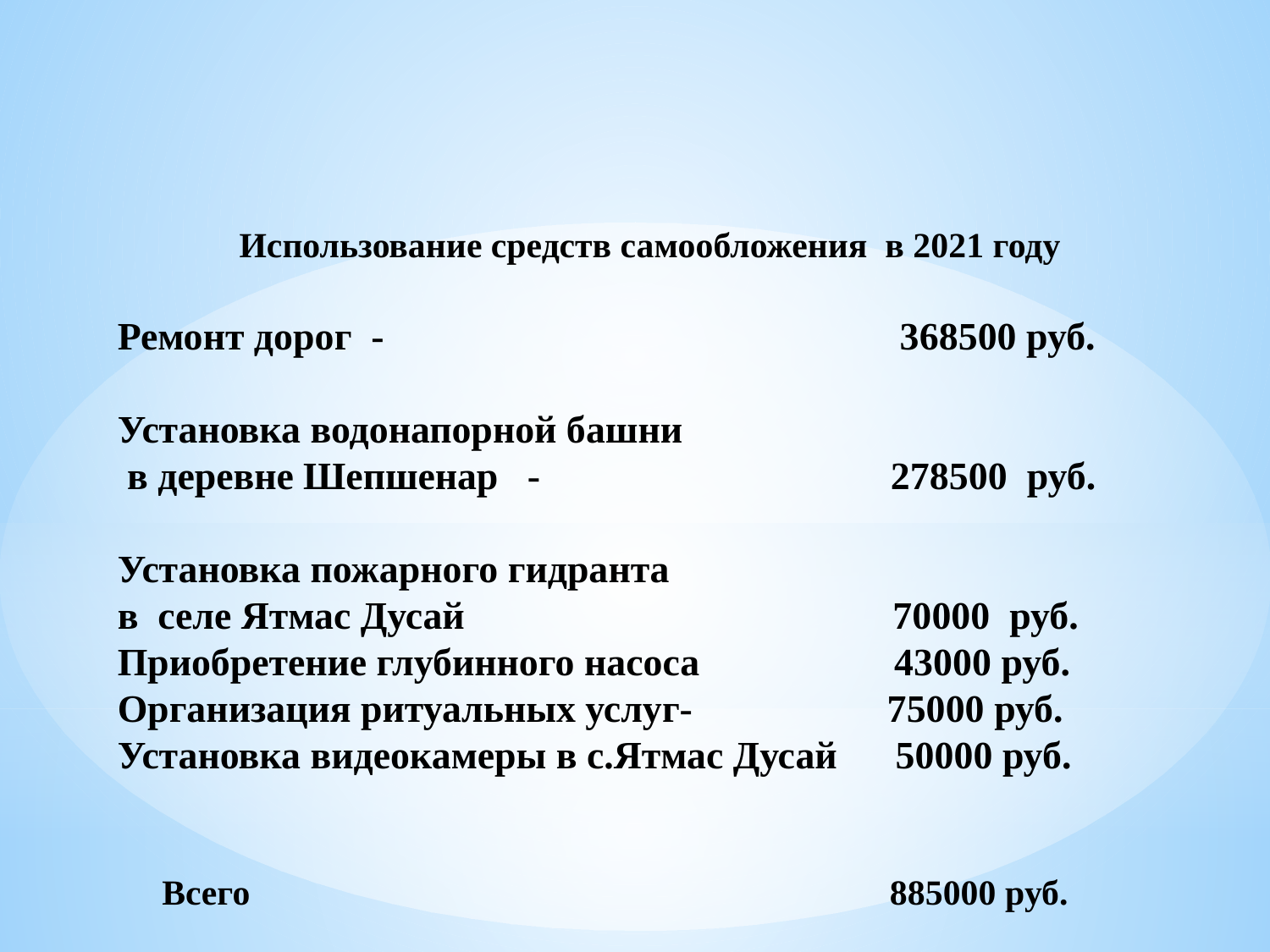

Использование средств самообложения  в 2021 году

Ремонт дорог  -                                                     368500 руб.
Установка водонапорной башни
 в деревне Шепшенар   -                                    278500  руб.

Установка пожарного гидранта
в  селе Ятмас Дусай                                            70000  руб.
Приобретение глубинного насоса                    43000 руб.
Организация ритуальных услуг-                    75000 руб.
Установка видеокамеры в с.Ятмас Дусай      50000 руб.

     Всего                                                                        885000 руб.